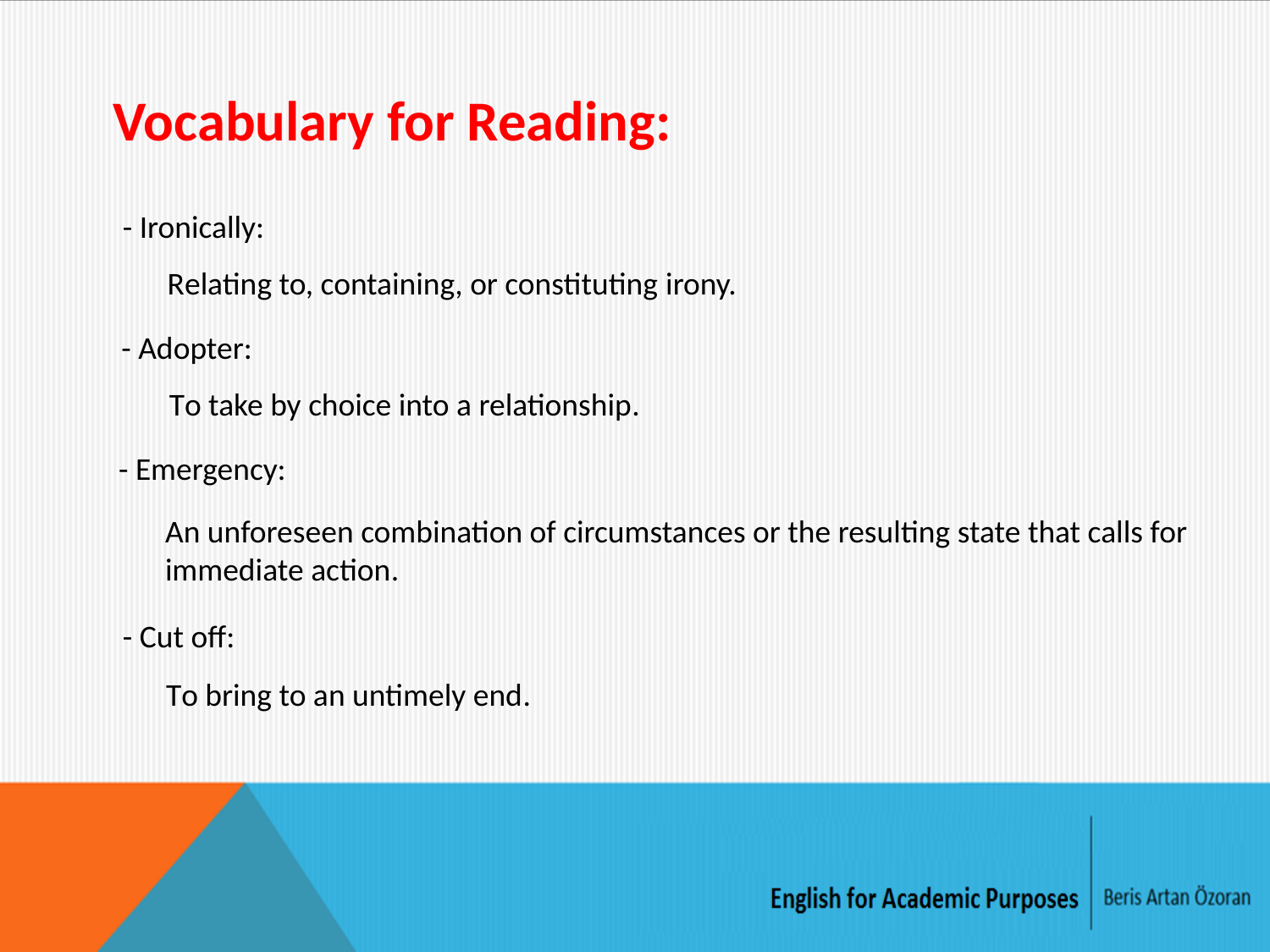

Vocabulary for Reading:
- Ironically:
Relating to, containing, or constituting irony.
- Adopter:
To take by choice into a relationship.
- Emergency:
An unforeseen combination of circumstances or the resulting state that calls for immediate action.
- Cut off:
To bring to an untimely end.